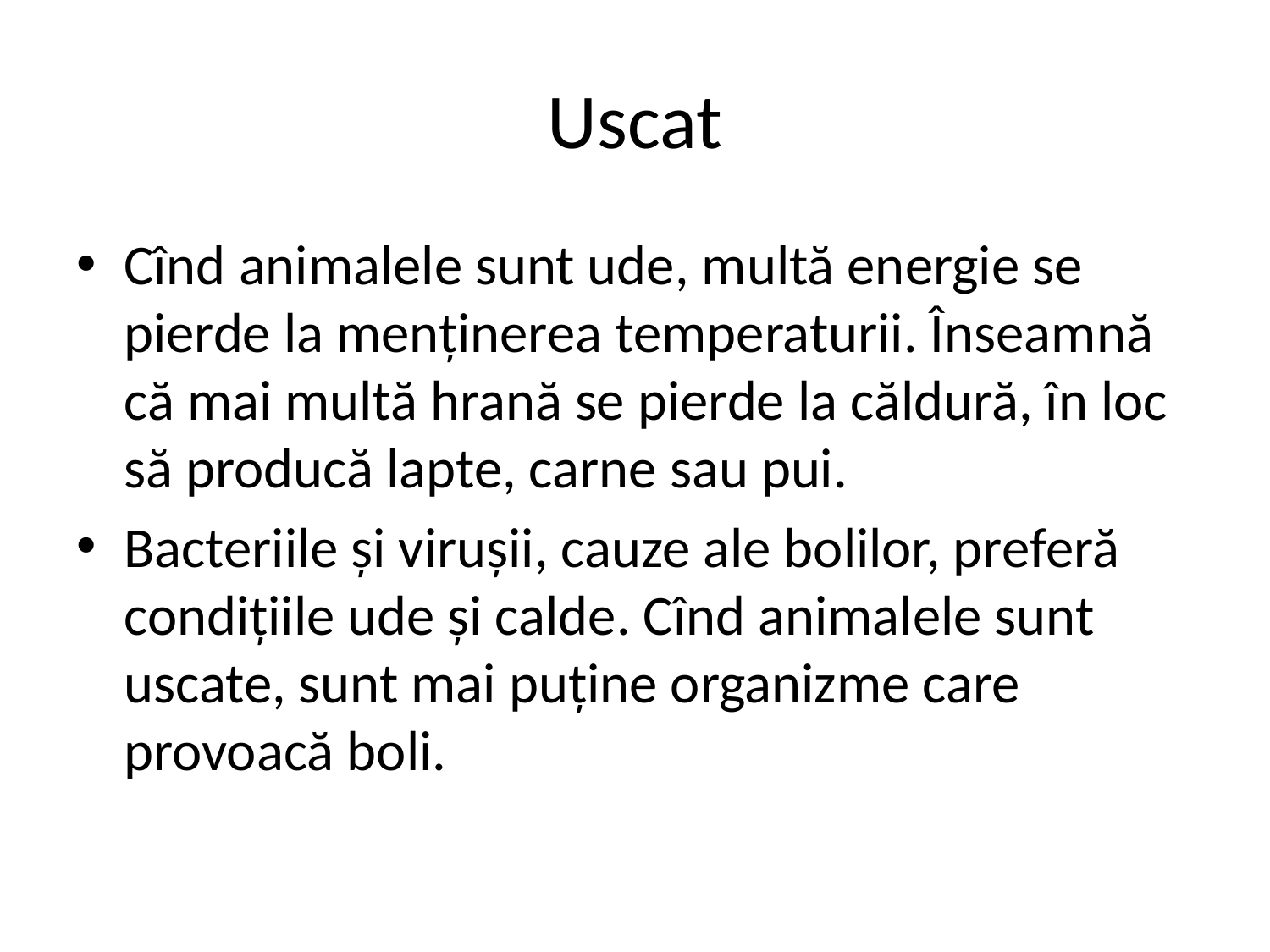

# Uscat
Cînd animalele sunt ude, multă energie se pierde la menținerea temperaturii. Înseamnă că mai multă hrană se pierde la căldură, în loc să producă lapte, carne sau pui.
Bacteriile și virușii, cauze ale bolilor, preferă condițiile ude și calde. Cînd animalele sunt uscate, sunt mai puține organizme care provoacă boli.